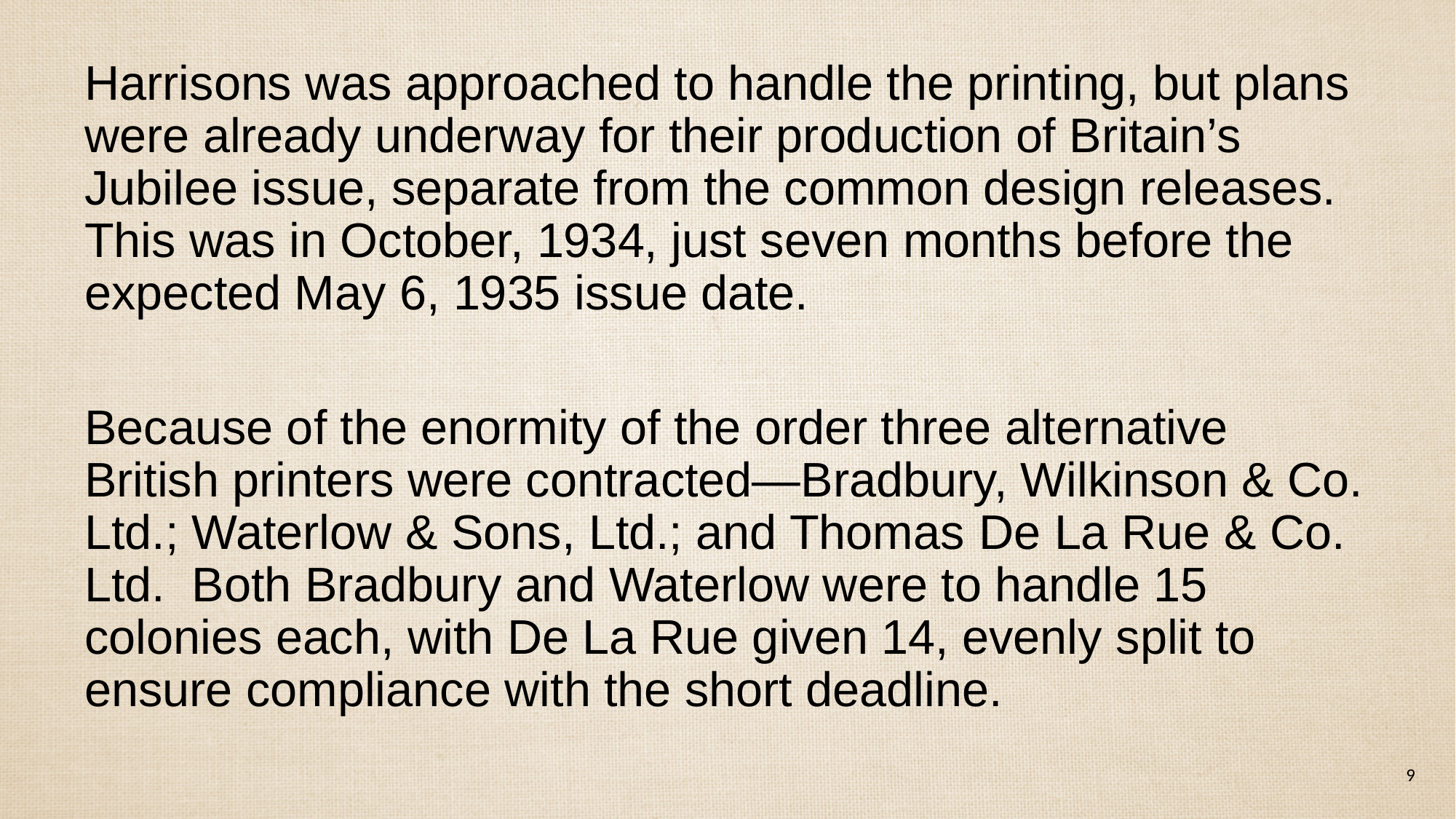

Harrisons was approached to handle the printing, but plans were already underway for their production of Britain’s Jubilee issue, separate from the common design releases.  This was in October, 1934, just seven months before the expected May 6, 1935 issue date.

Because of the enormity of the order three alternative British printers were contracted—Bradbury, Wilkinson & Co. Ltd.; Waterlow & Sons, Ltd.; and Thomas De La Rue & Co. Ltd.  Both Bradbury and Waterlow were to handle 15 colonies each, with De La Rue given 14, evenly split to ensure compliance with the short deadline.

9